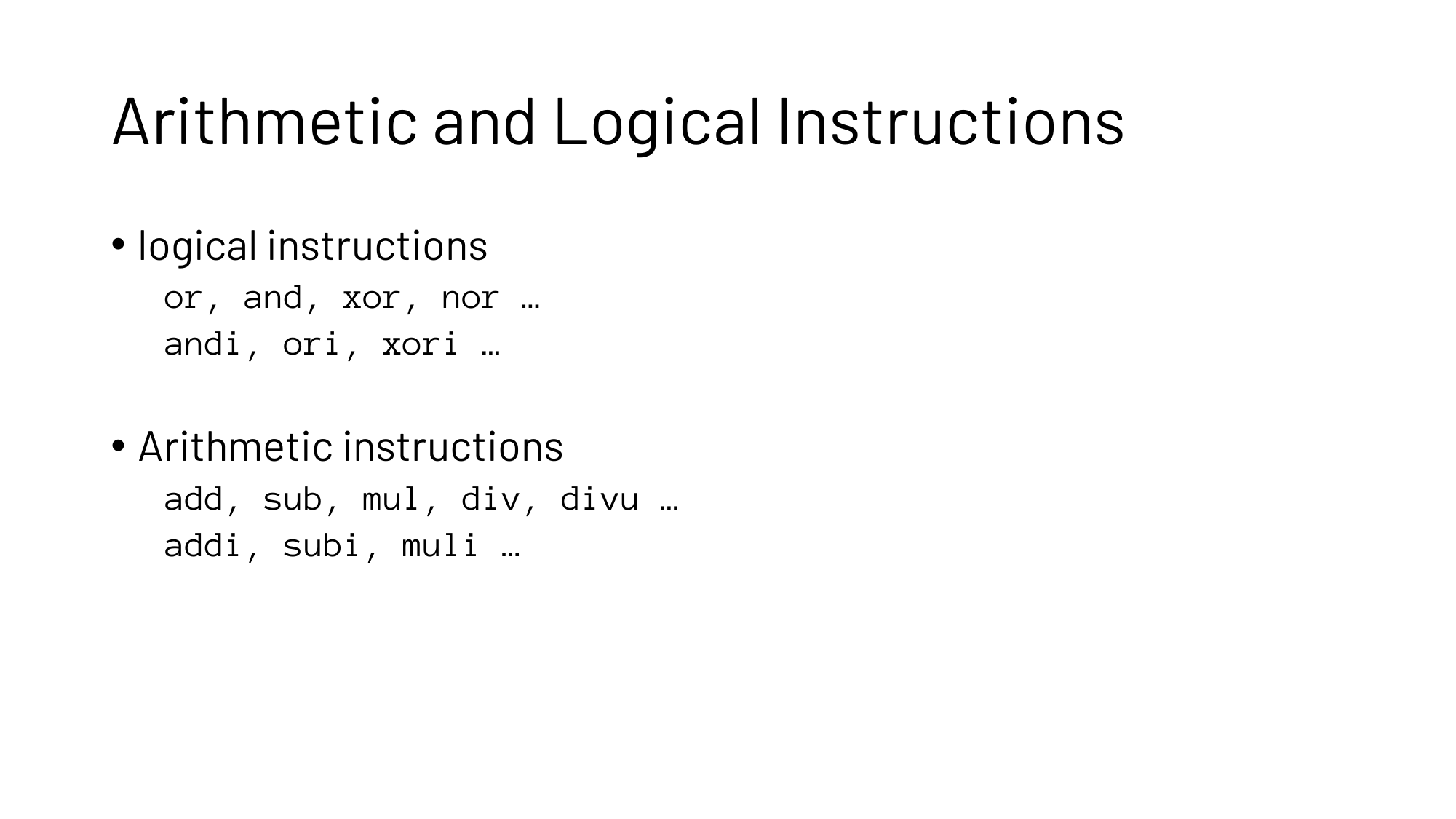

# Arithmetic and Logical Instructions
logical instructions
or, and, xor, nor …
andi, ori, xori …

Arithmetic instructions
add, sub, mul, div, divu …
addi, subi, muli …